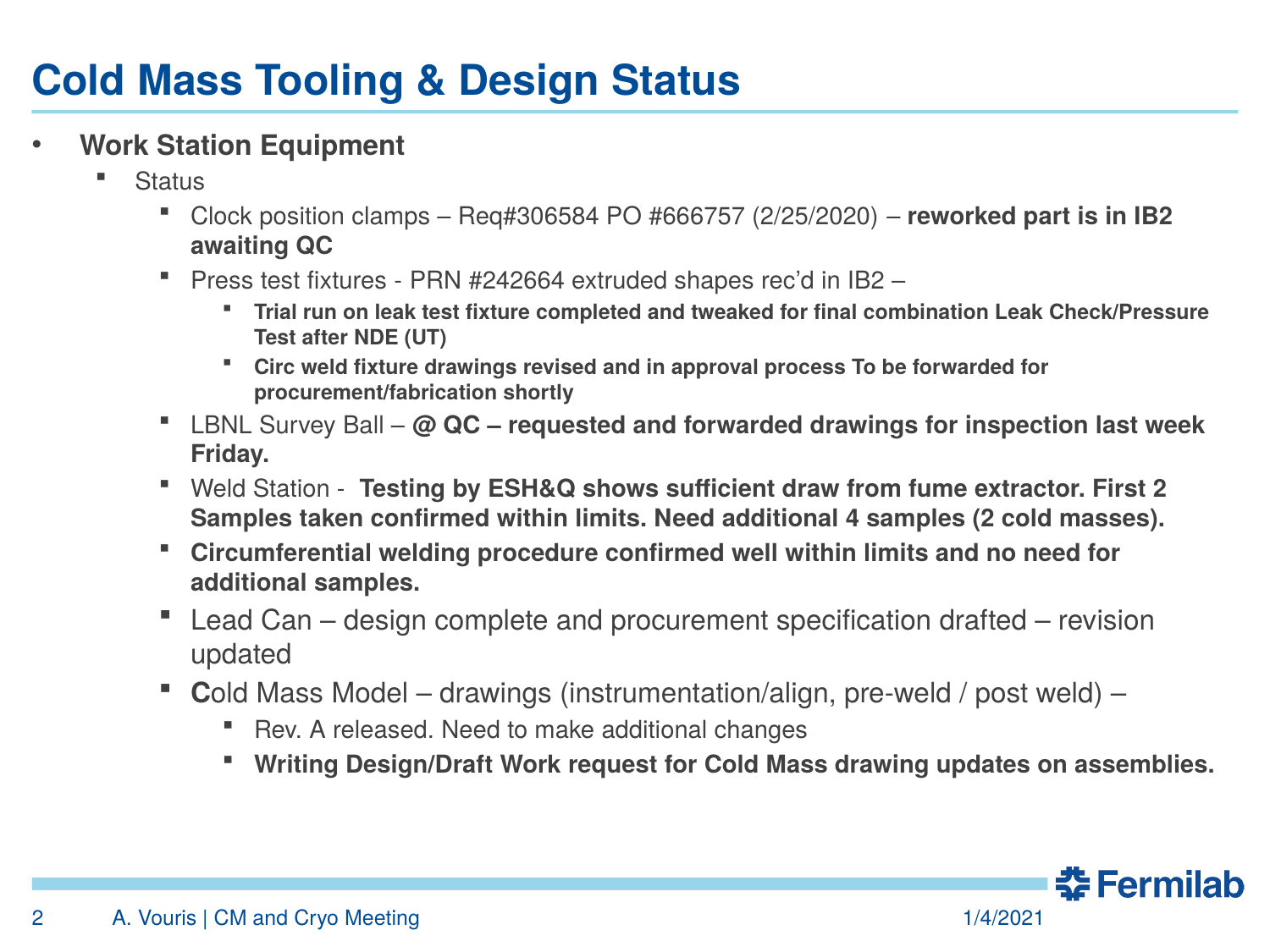

# Cold Mass Tooling & Design Status
Work Station Equipment
Status
Clock position clamps – Req#306584 PO #666757 (2/25/2020) – reworked part is in IB2 awaiting QC
Press test fixtures - PRN #242664 extruded shapes rec’d in IB2 –
Trial run on leak test fixture completed and tweaked for final combination Leak Check/Pressure Test after NDE (UT)
Circ weld fixture drawings revised and in approval process To be forwarded for procurement/fabrication shortly
LBNL Survey Ball – @ QC – requested and forwarded drawings for inspection last week Friday.
Weld Station -  Testing by ESH&Q shows sufficient draw from fume extractor. First 2 Samples taken confirmed within limits. Need additional 4 samples (2 cold masses).
Circumferential welding procedure confirmed well within limits and no need for additional samples.
Lead Can – design complete and procurement specification drafted – revision updated
Cold Mass Model – drawings (instrumentation/align, pre-weld / post weld) –
Rev. A released. Need to make additional changes
Writing Design/Draft Work request for Cold Mass drawing updates on assemblies.
2
A. Vouris | CM and Cryo Meeting
1/4/2021